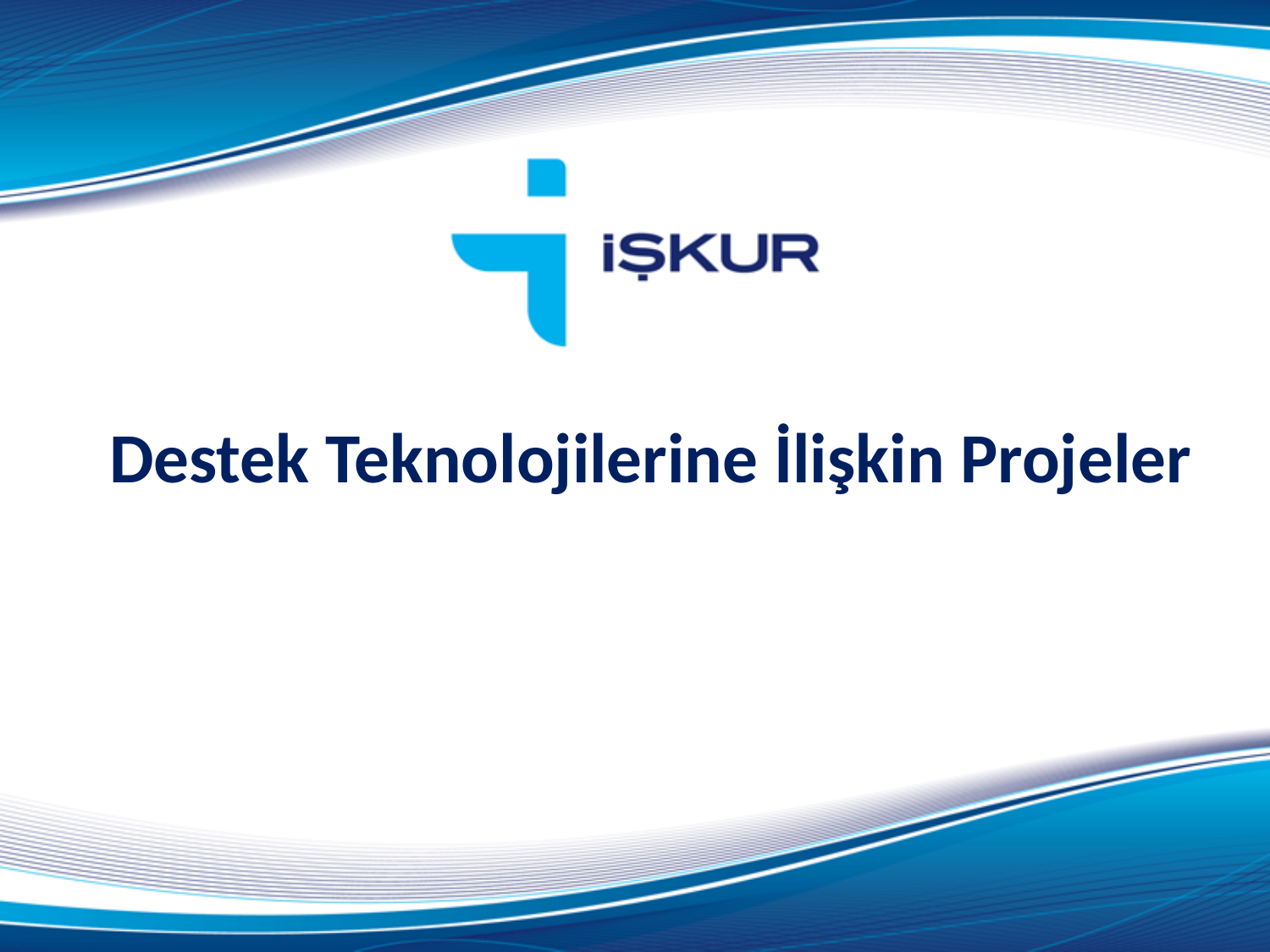

Destek Teknolojilerine İlişkin Projeler
Eski Hükümlü Kendi İşini Kurma Projeleri